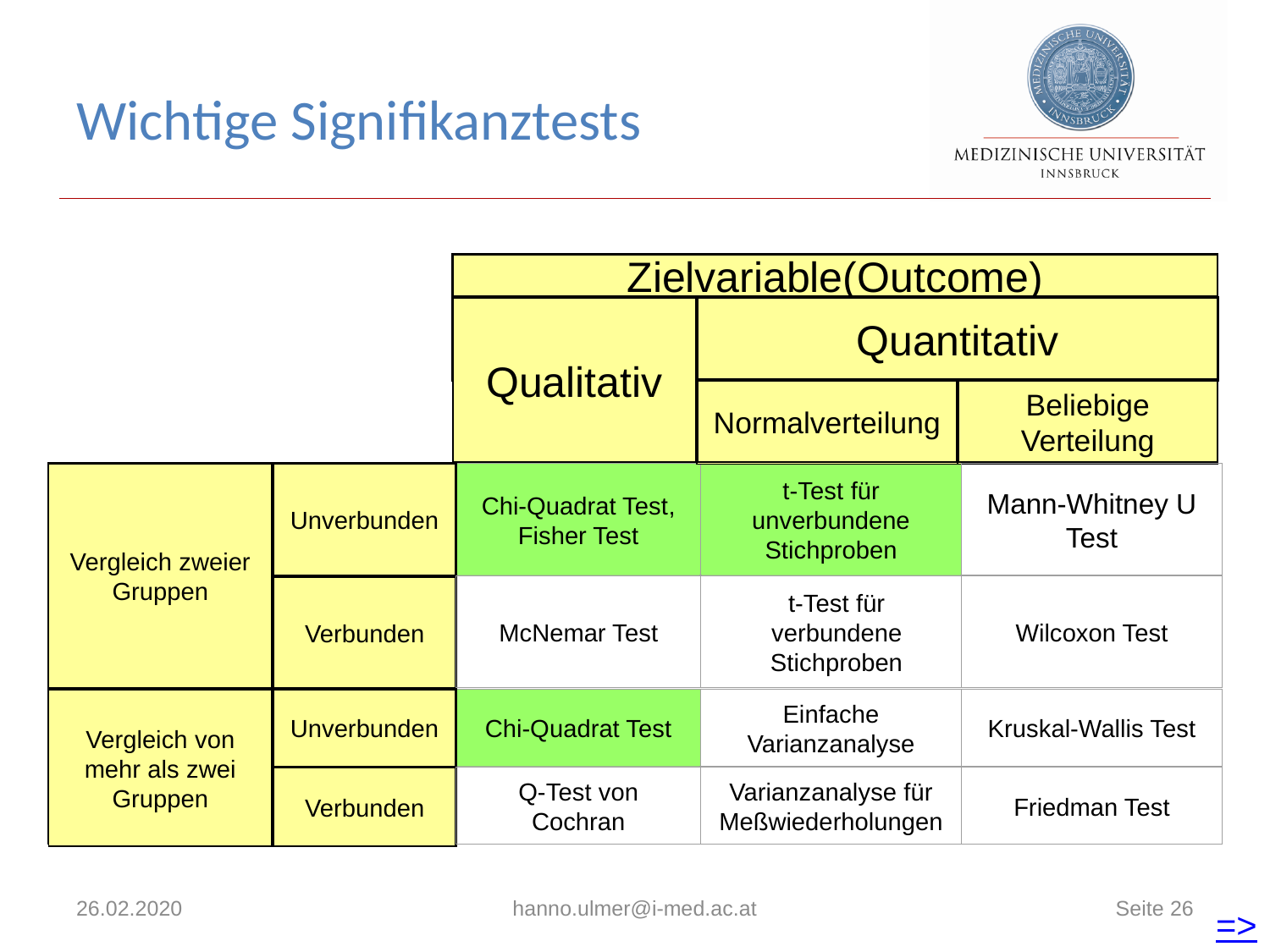

# Wichtige Signifikanztests

Zielvariable(Outcome)

Qualitativ
Quantitativ

Normalverteilung
Beliebige Verteilung

Mann-Whitney U Test
Vergleich zweier Gruppen
Unverbunden
Chi-Quadrat Test, Fisher Test
t-Test für unverbundene Stichproben

McNemar Test

Wilcoxon Test
Verbunden

Einfache Varianzanalyse

Kruskal-Wallis Test
Vergleich von mehr als zwei Gruppen
Unverbunden
Chi-Quadrat Test

Q-Test von Cochran

Varianzanalyse für Meßwiederholungen

Friedman Test
Verbunden
t-Test für verbundene Stichproben
26.02.2020
hanno.ulmer@i-med.ac.at
Seite 26
=>